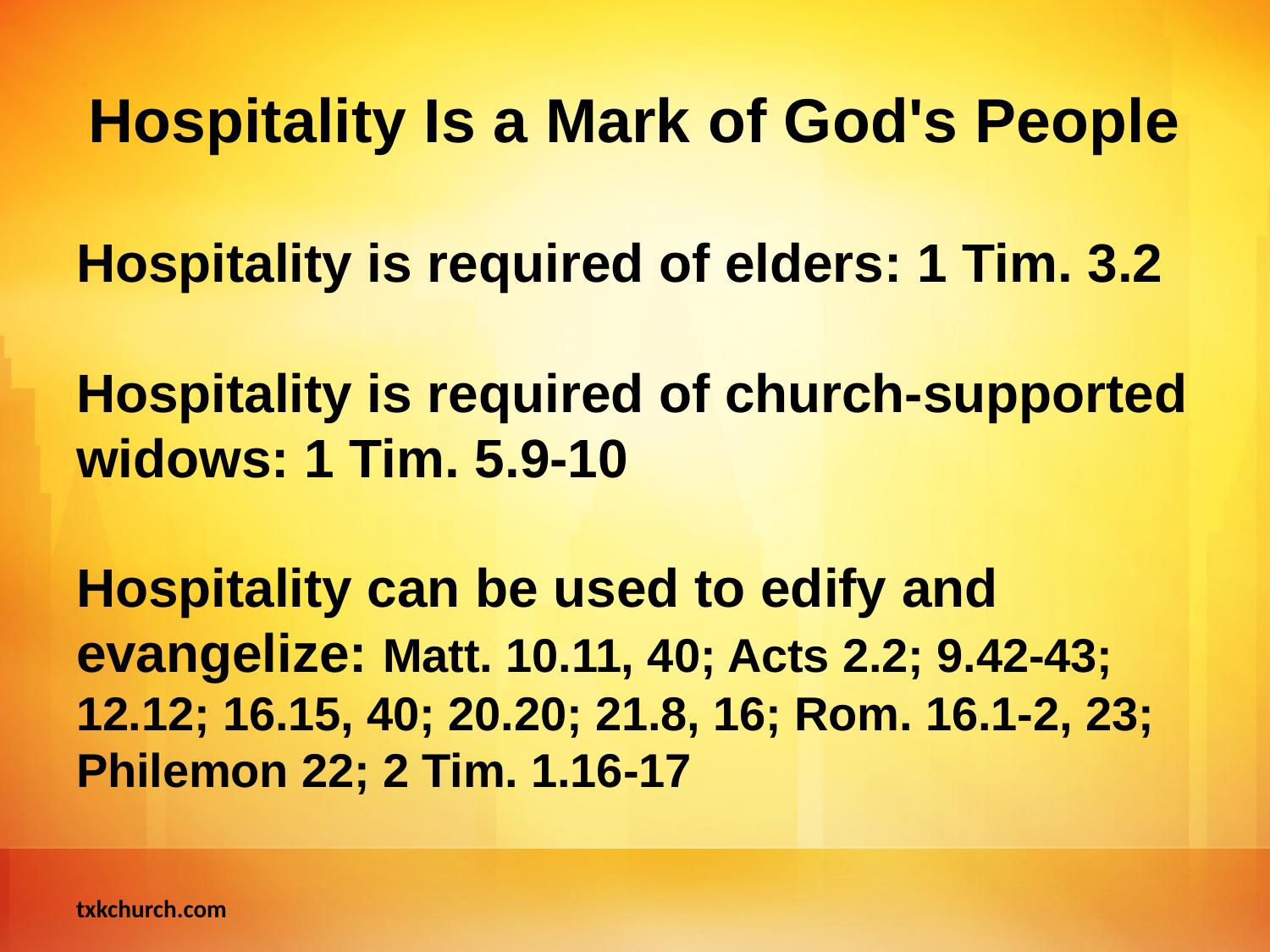

# Hospitality Is a Mark of God's People
Hospitality is required of elders: 1 Tim. 3.2

Hospitality is required of church-supported widows: 1 Tim. 5.9-10

Hospitality can be used to edify and evangelize: Matt. 10.11, 40; Acts 2.2; 9.42-43; 12.12; 16.15, 40; 20.20; 21.8, 16; Rom. 16.1-2, 23; Philemon 22; 2 Tim. 1.16-17
txkchurch.com